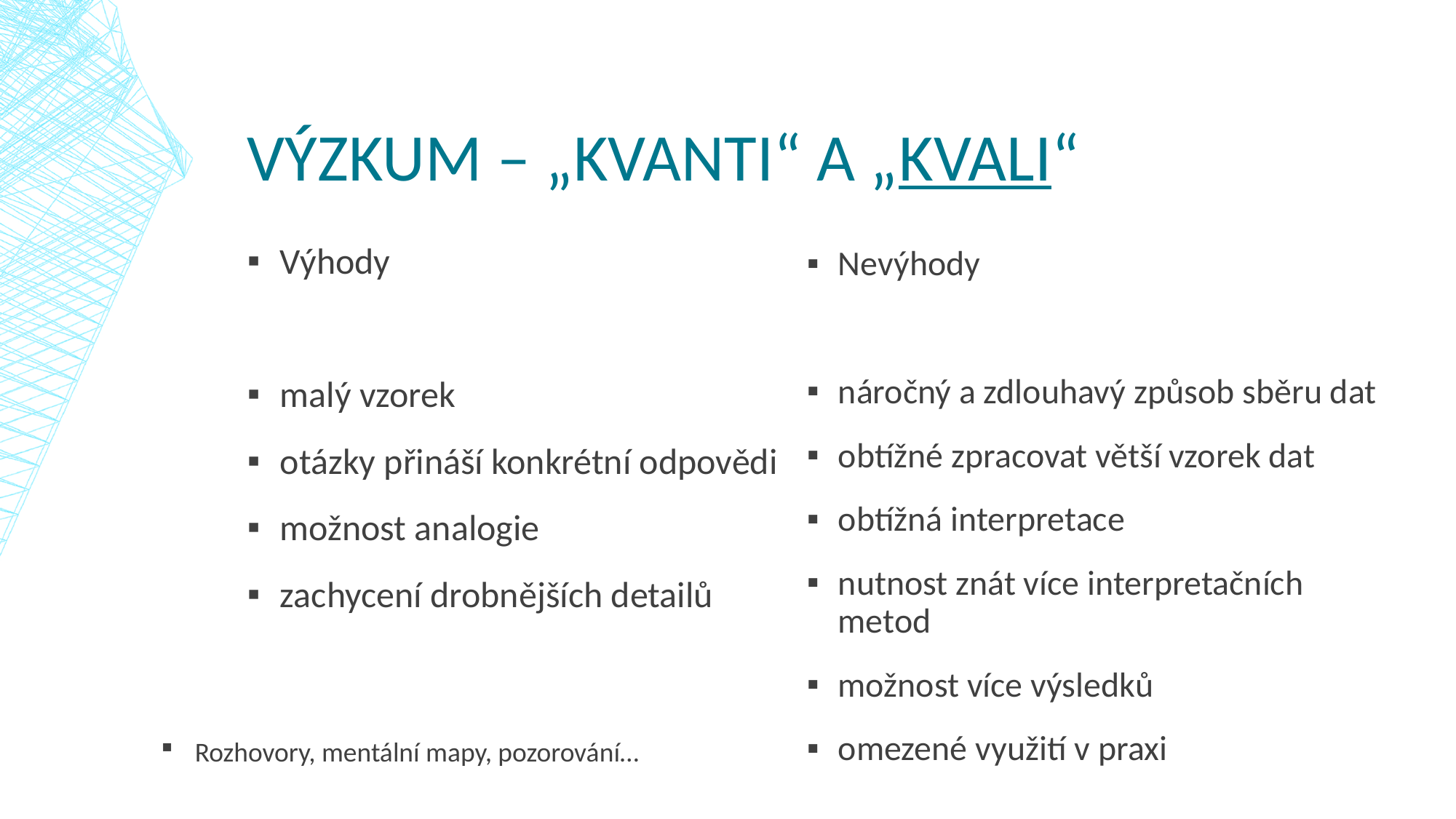

# VÝZKUM – „Kvanti“ a „kvali“
Výhody

malý vzorek
otázky přináší konkrétní odpovědi
možnost analogie
zachycení drobnějších detailů

Nevýhody

náročný a zdlouhavý způsob sběru dat
obtížné zpracovat větší vzorek dat
obtížná interpretace
nutnost znát více interpretačních metod
možnost více výsledků
omezené využití v praxi
Rozhovory, mentální mapy, pozorování…